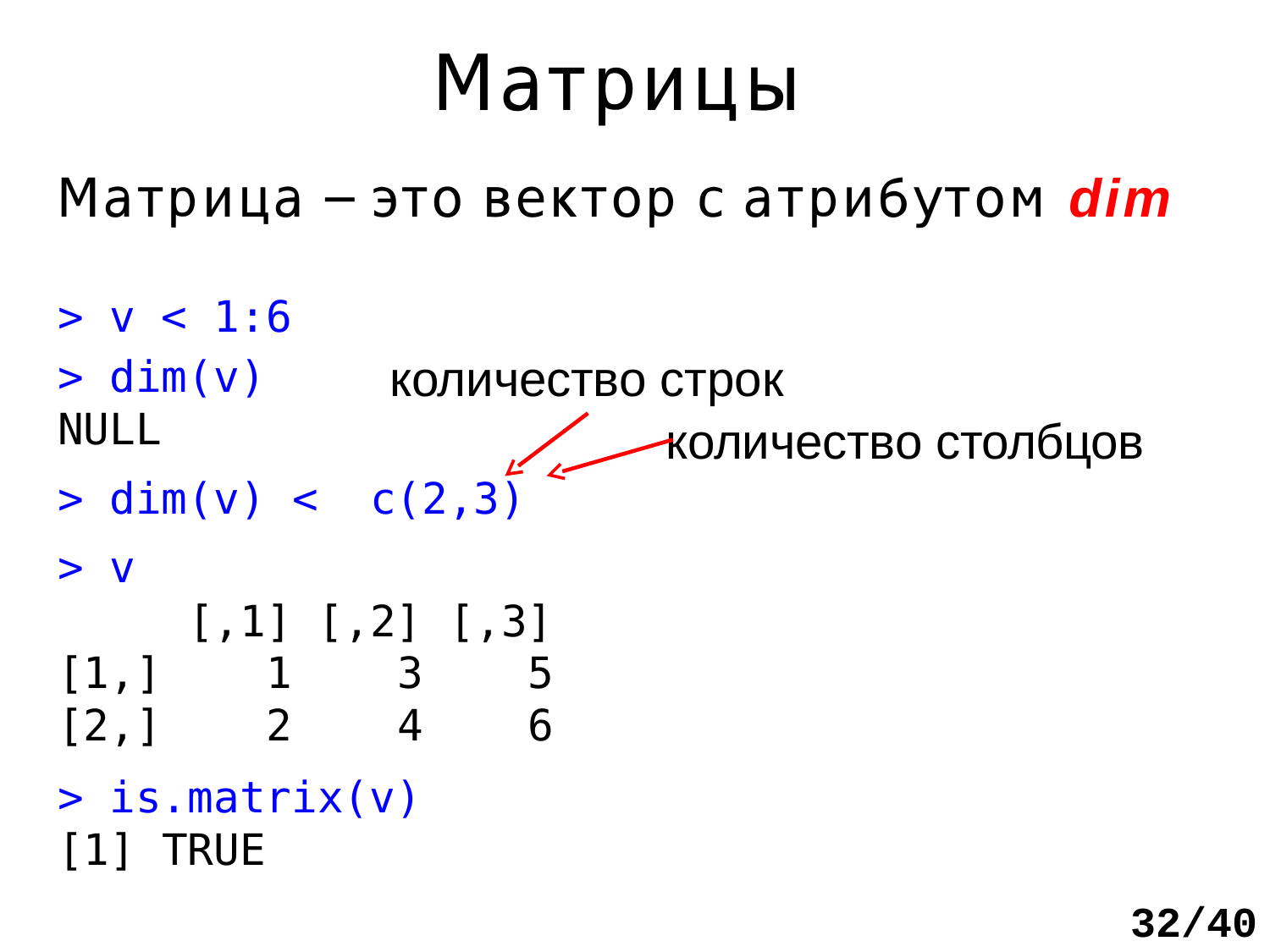

# Матрицы
Матрица – это вектор c атрибутом dim
> v <­ 1:6
> dim(v)
количество строк
количество столбцов
NULL

| > > | dim(v) v |  | <­ | c(2,3) |  |
| --- | --- | --- | --- | --- | --- |
|  |  | [,1] | [,2] |  | [,3] |
| [1,] |  | 1 | 3 |  | 5 |
| [2,] |  | 2 | 4 |  | 6 |
> is.matrix(v)
[1]
TRUE
32/40